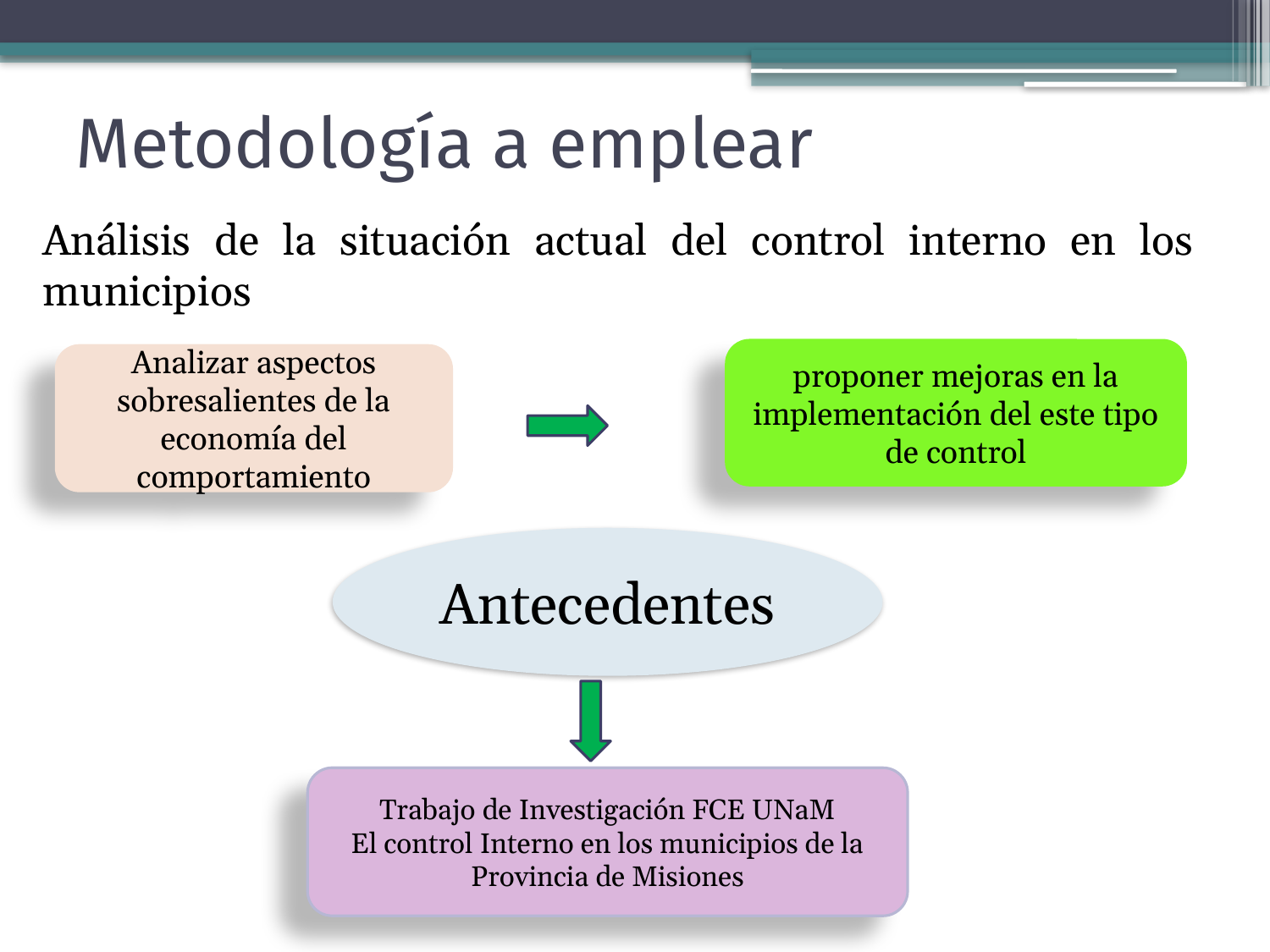

# Metodología a emplear
Análisis de la situación actual del control interno en los municipios
proponer mejoras en la implementación del este tipo de control
Analizar aspectos sobresalientes de la economía del comportamiento

Antecedentes

Trabajo de Investigación FCE UNaM
El control Interno en los municipios de la Provincia de Misiones